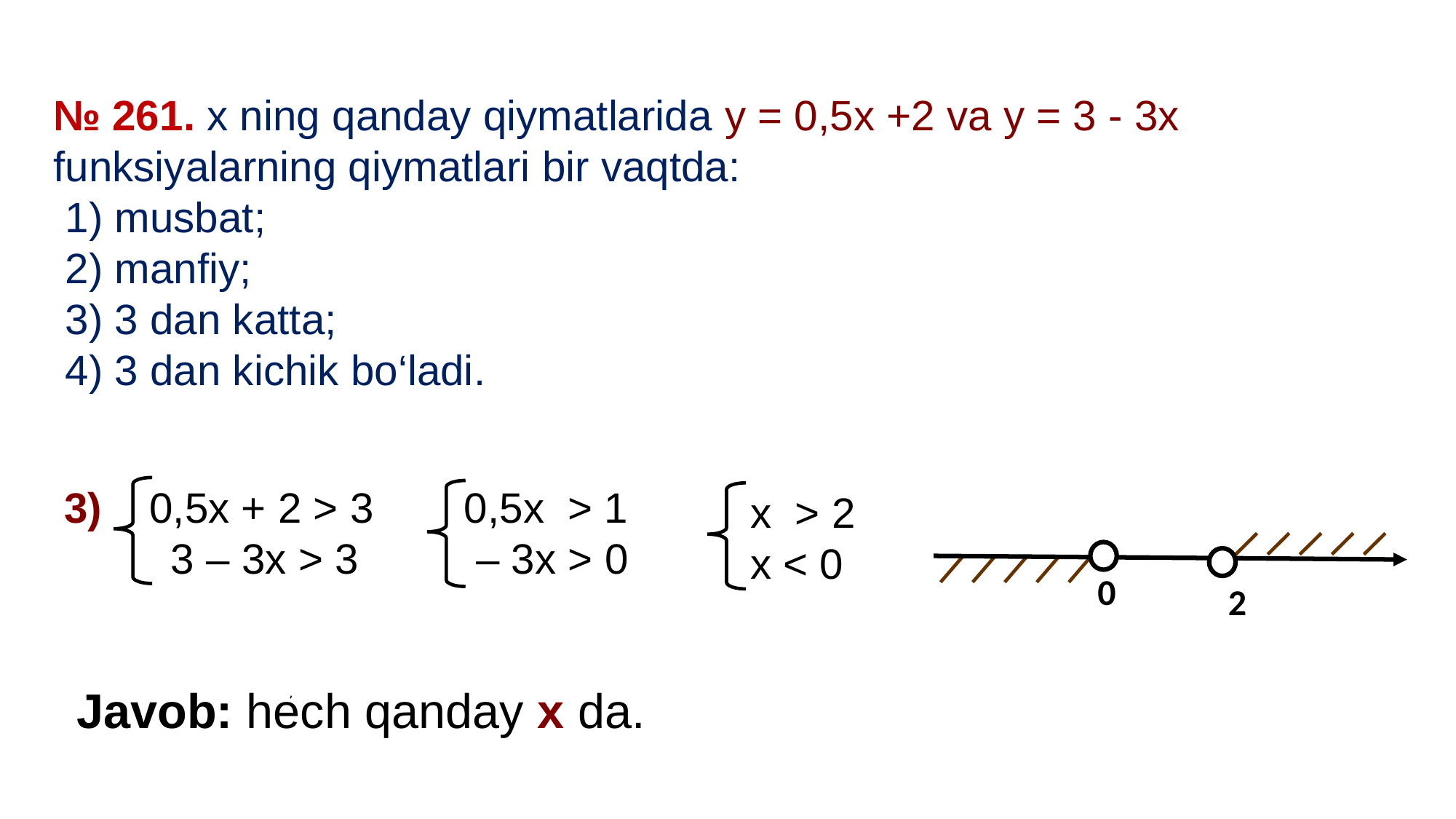

№ 261. x ning qanday qiymatlarida у = 0,5x +2 va y = 3 - 3x funksiyalarning qiymatlari bir vaqtda:
 1) musbat;
 2) manfiy;
 3) 3 dan katta;
 4) 3 dan kichik bo‘ladi.
3)    0,5x + 2 > 3
         3 – 3x > 3

    0,5x  > 1
     – 3x > 0

       x  > 2
       x < 0

0
2

Javob: hech qanday x da.